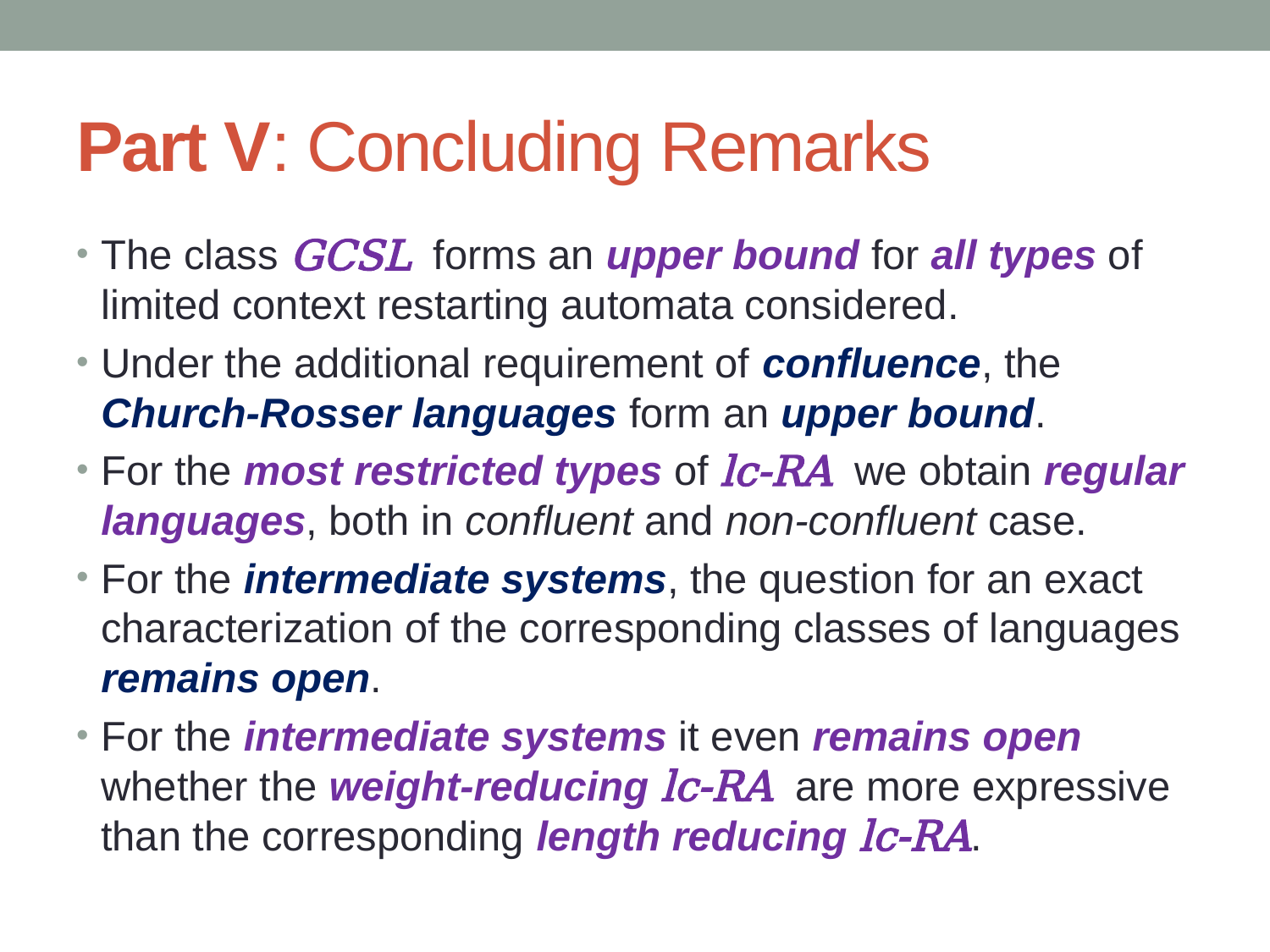

# Part V: Concluding Remarks
The class GCSL  forms an upper bound for all types of limited context restarting automata considered.
Under the additional requirement of confluence, the Church-Rosser languages form an upper bound.
For the most restricted types of lc-RA  we obtain regular languages, both in confluent and non-confluent case.
For the intermediate systems, the question for an exact characterization of the corresponding classes of languages remains open.
For the intermediate systems it even remains open whether the weight-reducing lc-RA  are more expressive than the corresponding length reducing lc-RA.